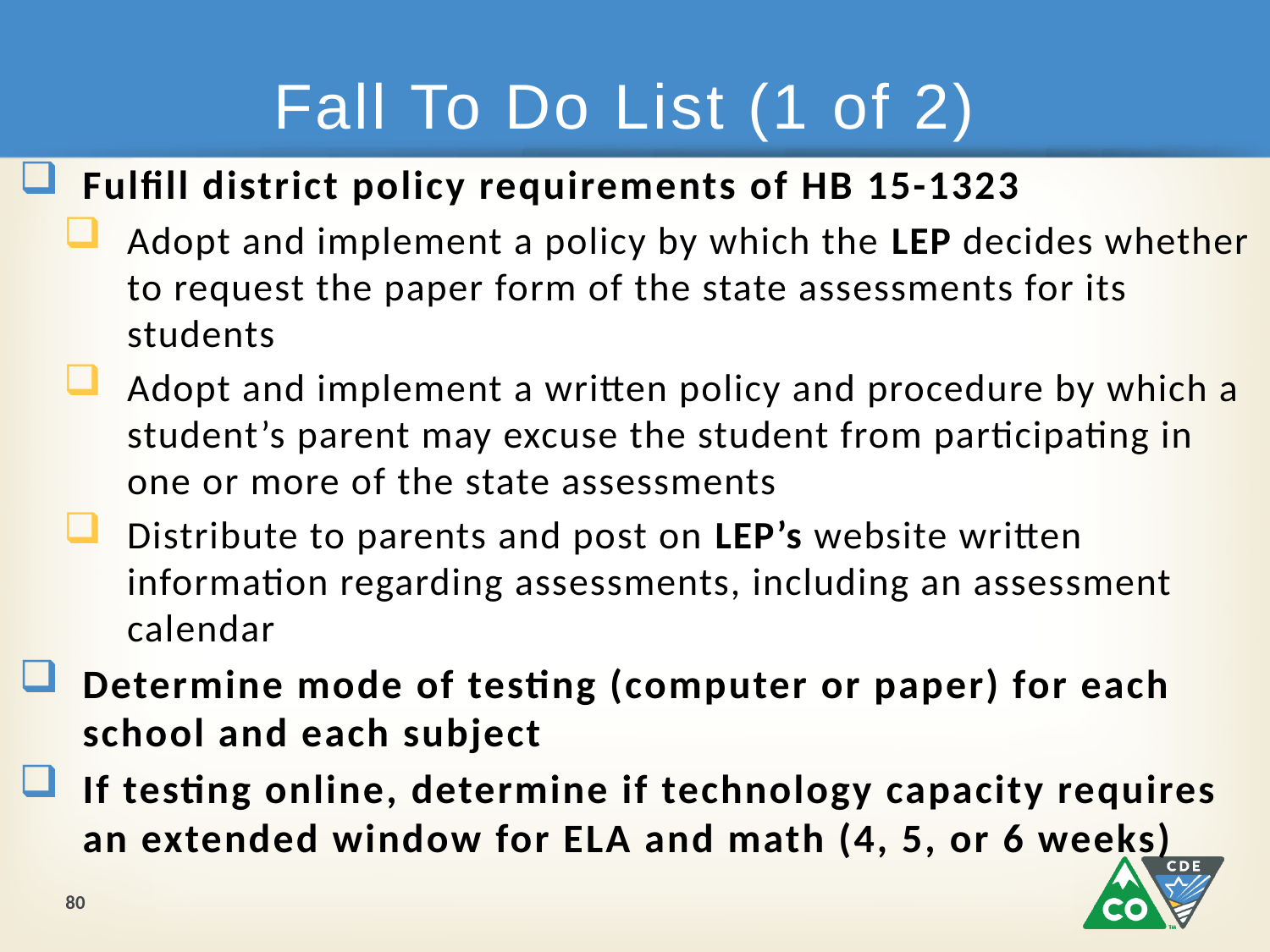

# Fall To Do List (1 of 2)
Fulfill district policy requirements of HB 15-1323
Adopt and implement a policy by which the LEP decides whether to request the paper form of the state assessments for its students
Adopt and implement a written policy and procedure by which a student’s parent may excuse the student from participating in one or more of the state assessments
Distribute to parents and post on LEP’s website written information regarding assessments, including an assessment calendar
Determine mode of testing (computer or paper) for each school and each subject
If testing online, determine if technology capacity requires an extended window for ELA and math (4, 5, or 6 weeks)

80